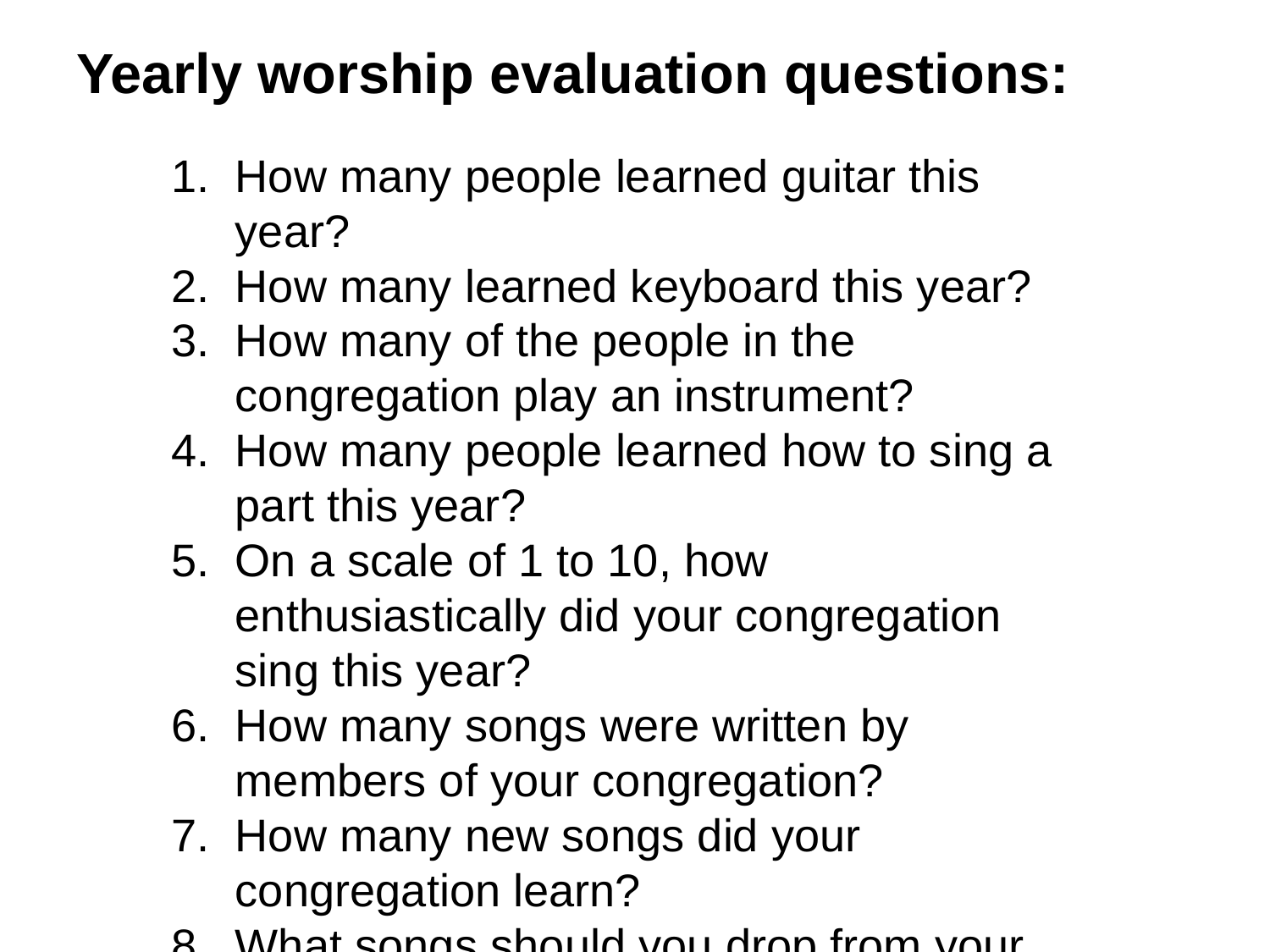

Yearly worship evaluation questions:

How many people learned guitar this year?
How many learned keyboard this year?
How many of the people in the congregation play an instrument?
How many people learned how to sing a part this year?
On a scale of 1 to 10, how enthusiastically did your congregation sing this year?
How many songs were written by members of your congregation?
How many new songs did your congregation learn?
What songs should you drop from your rotation?